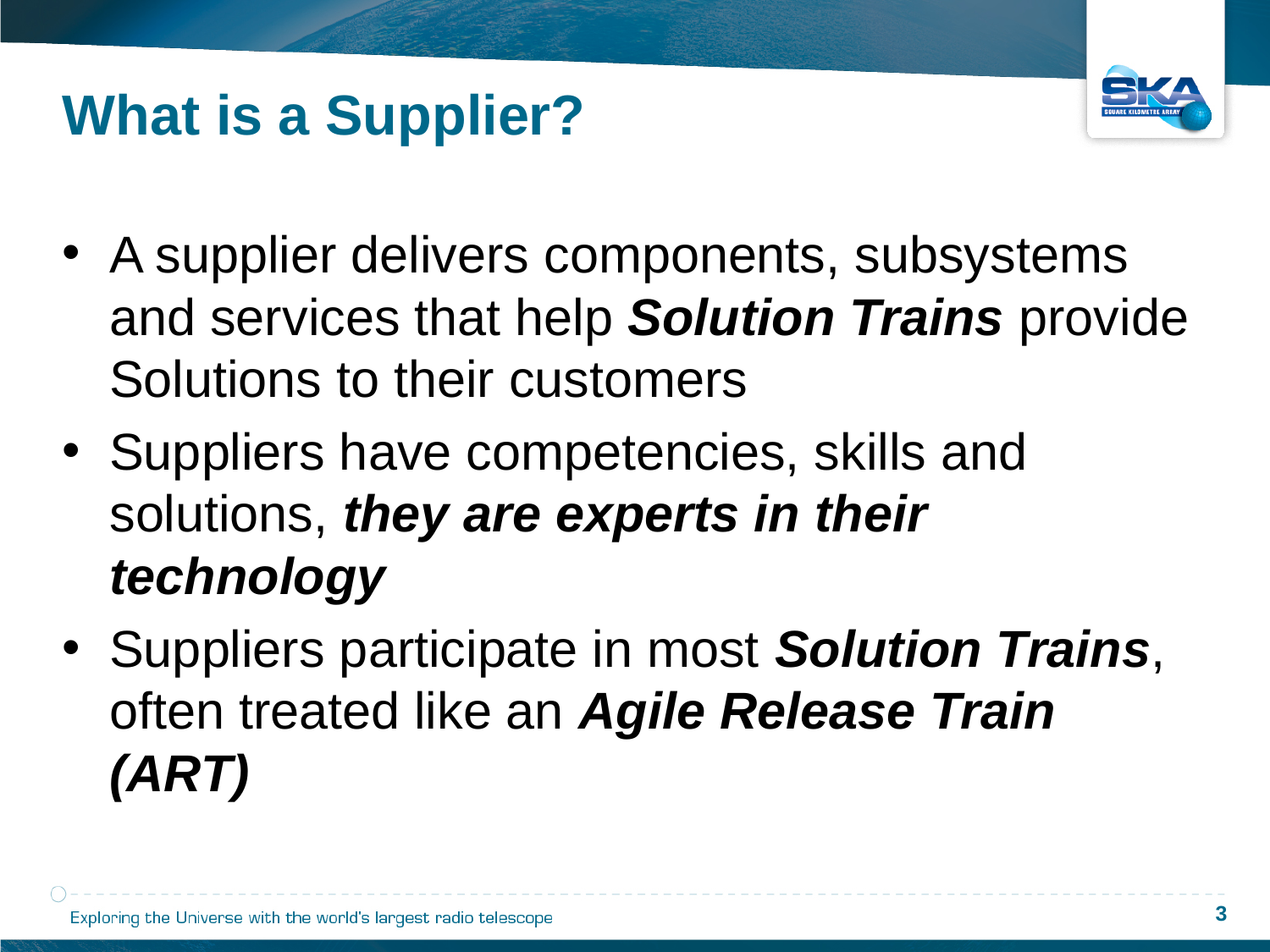

What is a Supplier?
A supplier delivers components, subsystems and services that help Solution Trains provide Solutions to their customers
Suppliers have competencies, skills and solutions, they are experts in their technology
Suppliers participate in most Solution Trains, often treated like an Agile Release Train (ART)
3